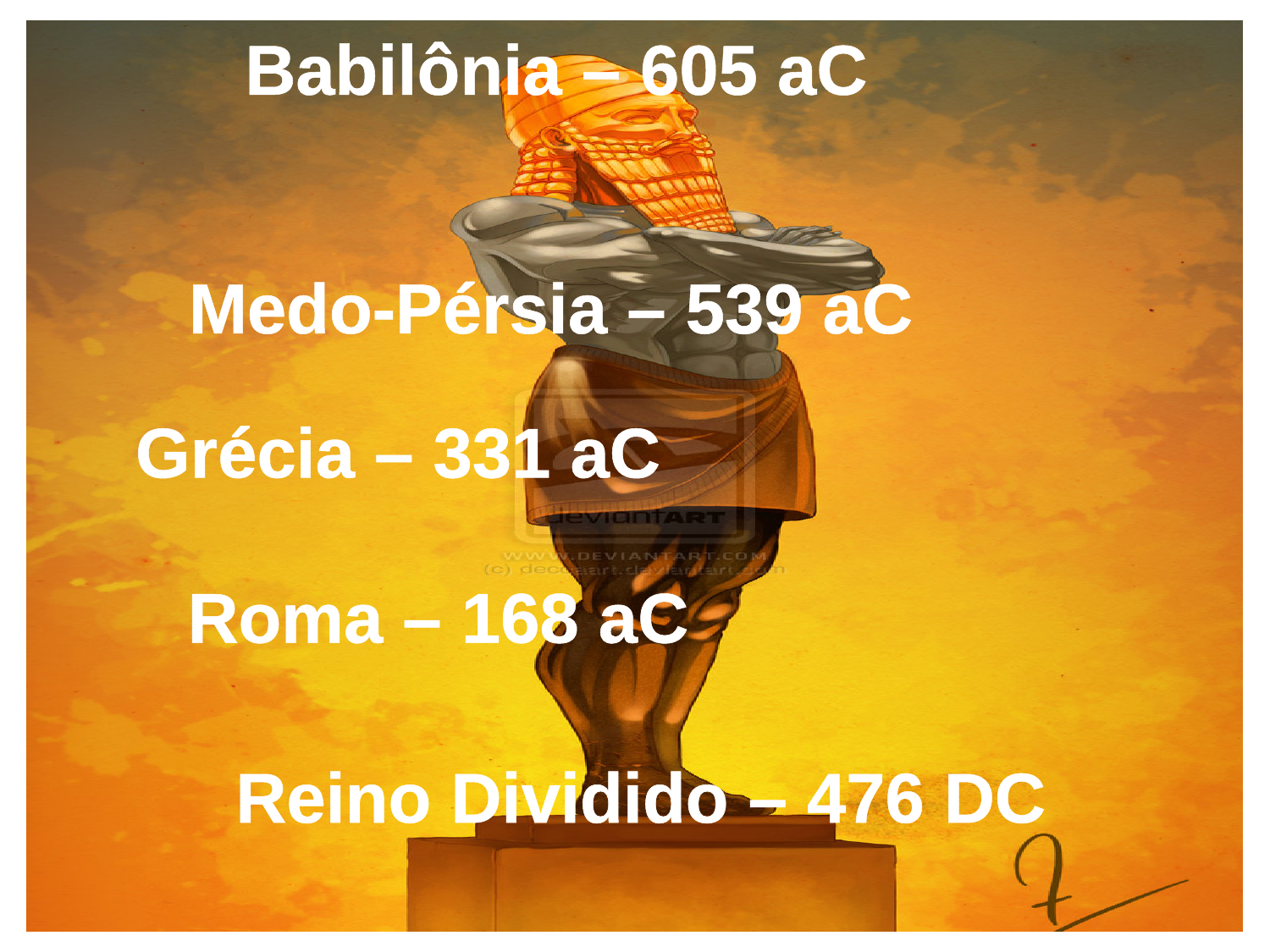

Babilônia – 605 aC
Medo-Pérsia – 539 aC
Grécia – 331 aC
Roma – 168 aC
Reino Dividido – 476 DC